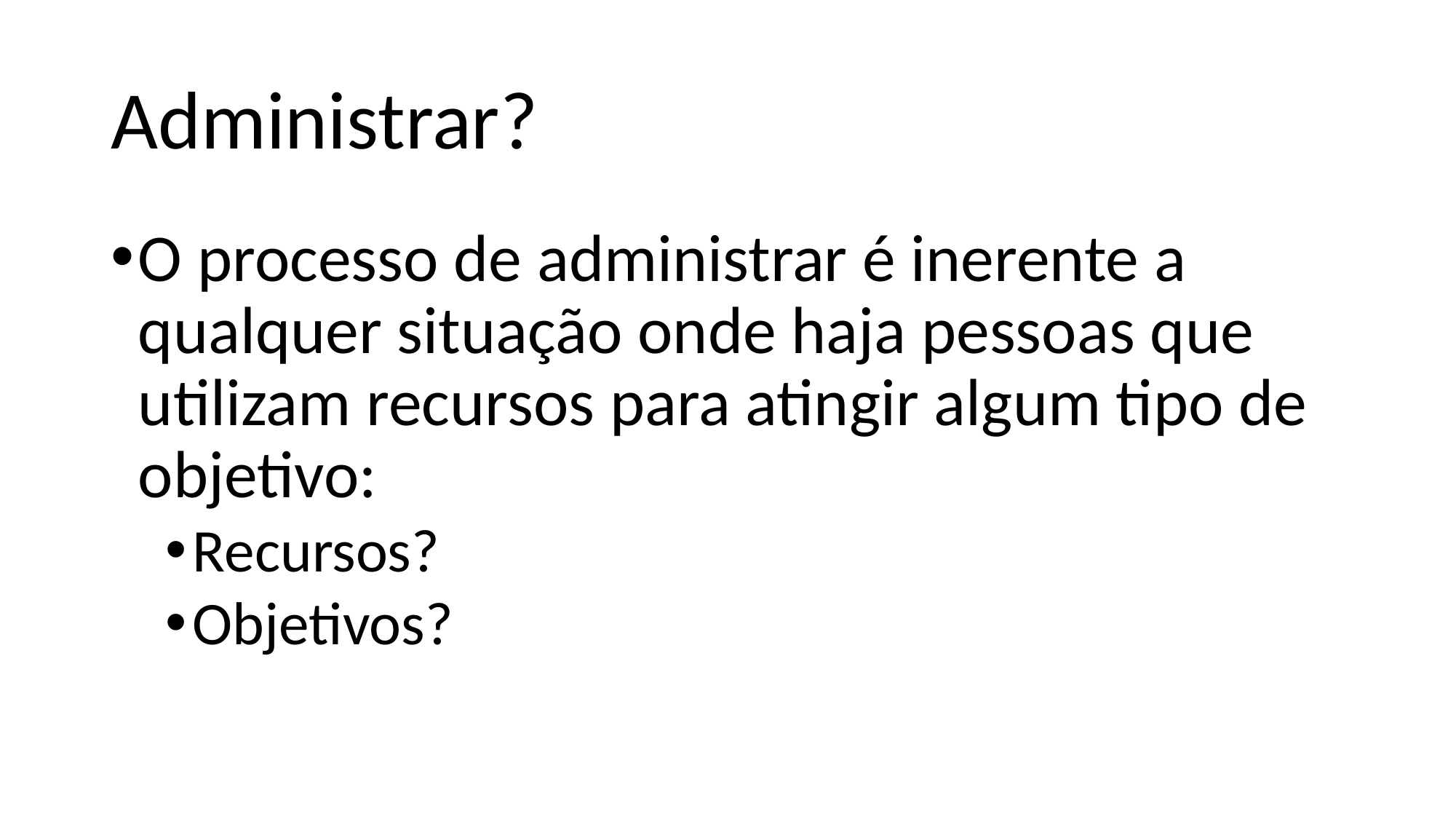

# Administrar?
O processo de administrar é inerente a qualquer situação onde haja pessoas que utilizam recursos para atingir algum tipo de objetivo:
Recursos?
Objetivos?